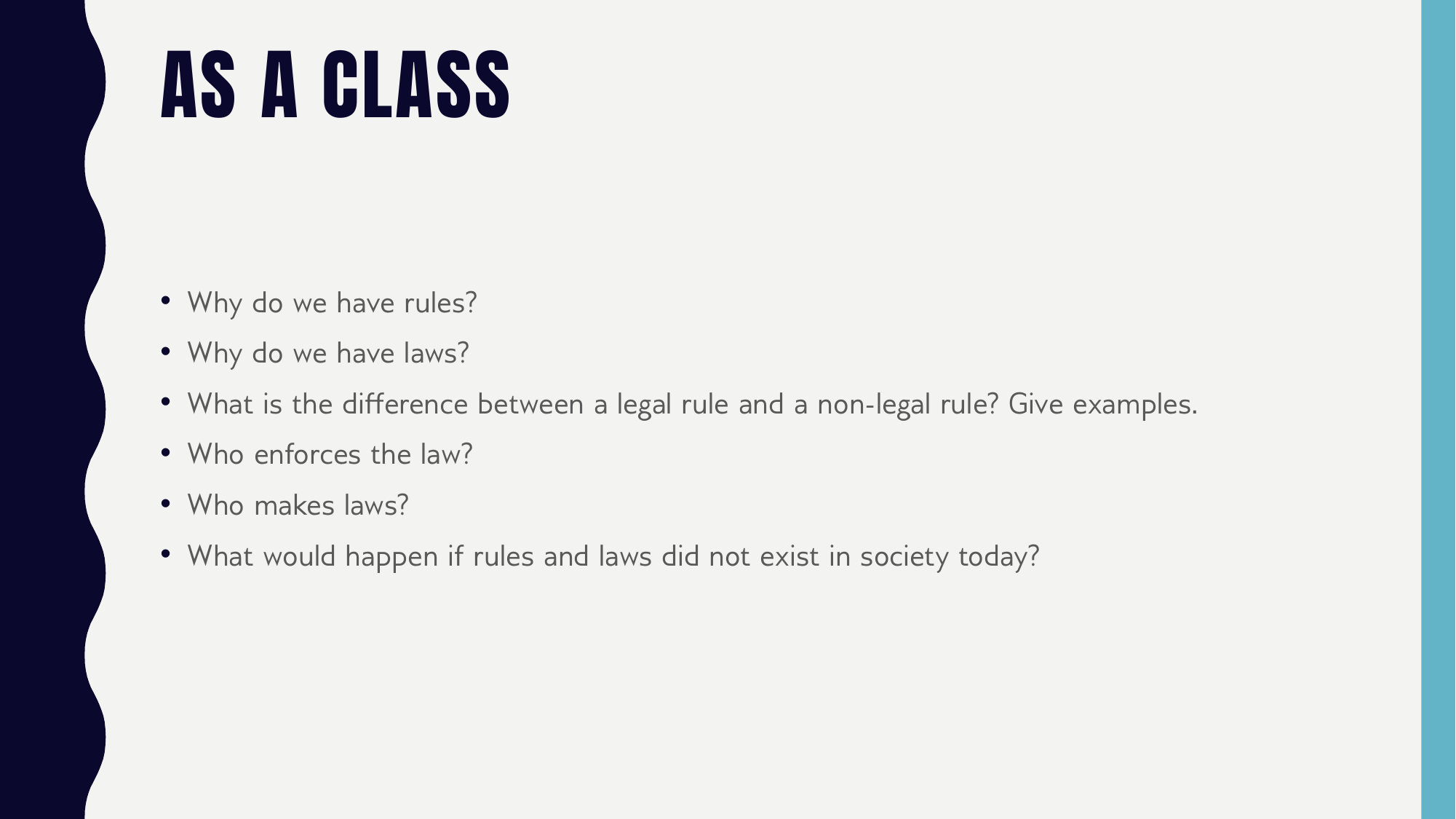

# As a class
Why do we have rules?
Why do we have laws?
What is the difference between a legal rule and a non-legal rule? Give examples.
Who enforces the law?
Who makes laws?
What would happen if rules and laws did not exist in society today?